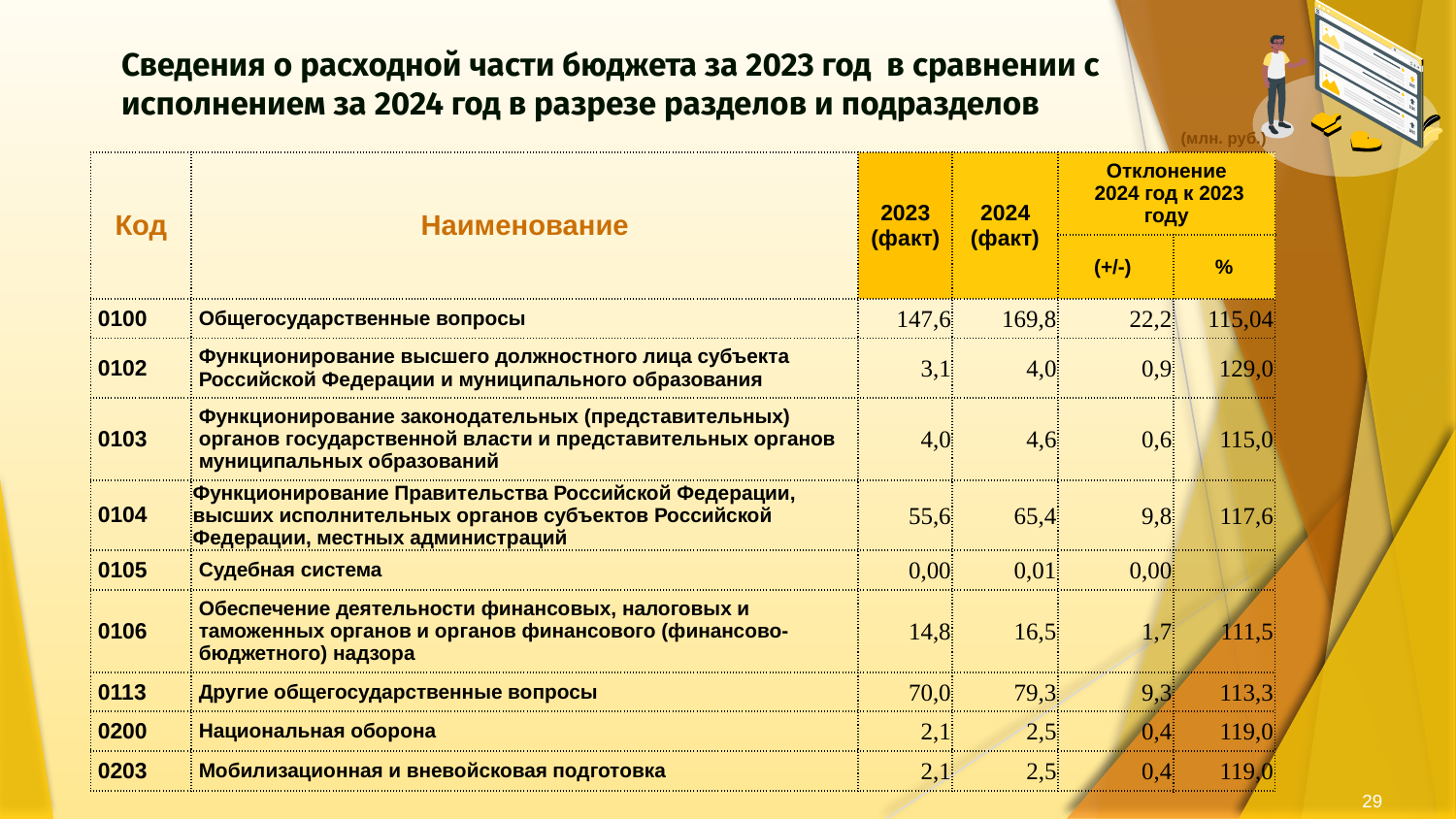

# Сведения о расходной части бюджета за 2023 год  в сравнении с исполнением за 2024 год в разрезе разделов и подразделов
(млн. руб.)
| Код | Наименование | 2023 (факт) | 2024 (факт) | Отклонение 2024 год к 2023 году |  |
| --- | --- | --- | --- | --- | --- |
|  |  |  |  | (+/-) | % |
| 0100 | Общегосударственные вопросы | 147,6 | 169,8 | 22,2 | 115,04 |
| 0102 | Функционирование высшего должностного лица субъекта Российской Федерации и муниципального образования | 3,1 | 4,0 | 0,9 | 129,0 |
| 0103 | Функционирование законодательных (представительных) органов государственной власти и представительных органов муниципальных образований | 4,0 | 4,6 | 0,6 | 115,0 |
| 0104 | Функционирование Правительства Российской Федерации, высших исполнительных органов субъектов Российской Федерации, местных администраций | 55,6 | 65,4 | 9,8 | 117,6 |
| 0105 | Судебная система | 0,00 | 0,01 | 0,00 |  |
| 0106 | Обеспечение деятельности финансовых, налоговых и таможенных органов и органов финансового (финансово-бюджетного) надзора | 14,8 | 16,5 | 1,7 | 111,5 |
| 0113 | Другие общегосударственные вопросы | 70,0 | 79,3 | 9,3 | 113,3 |
| 0200 | Национальная оборона | 2,1 | 2,5 | 0,4 | 119,0 |
| 0203 | Мобилизационная и вневойсковая подготовка | 2,1 | 2,5 | 0,4 | 119,0 |
29